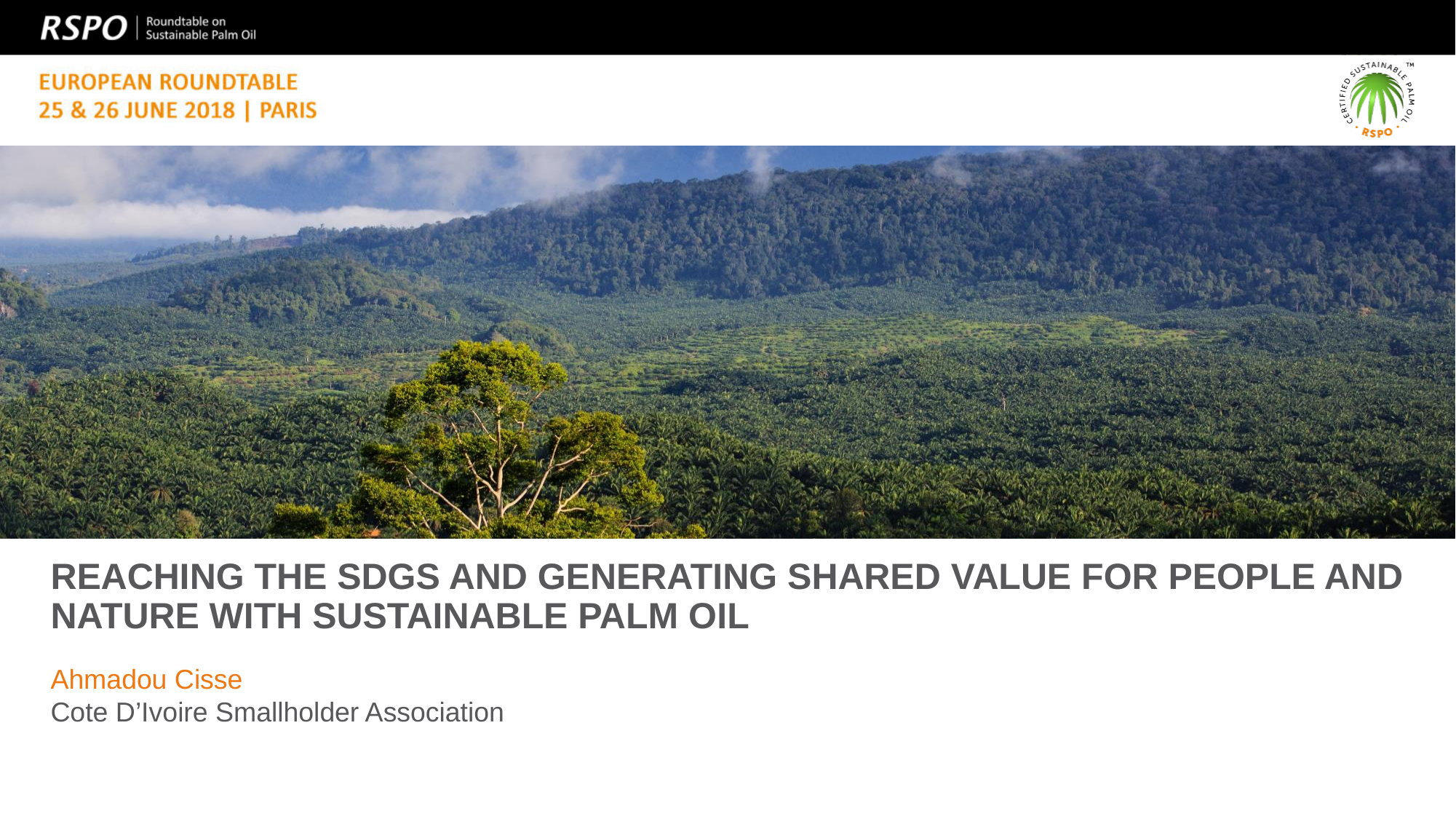

# Reaching the SDGs and generating shared value for people and nature with sustainable palm oil
Ahmadou Cisse
Cote D’Ivoire Smallholder Association